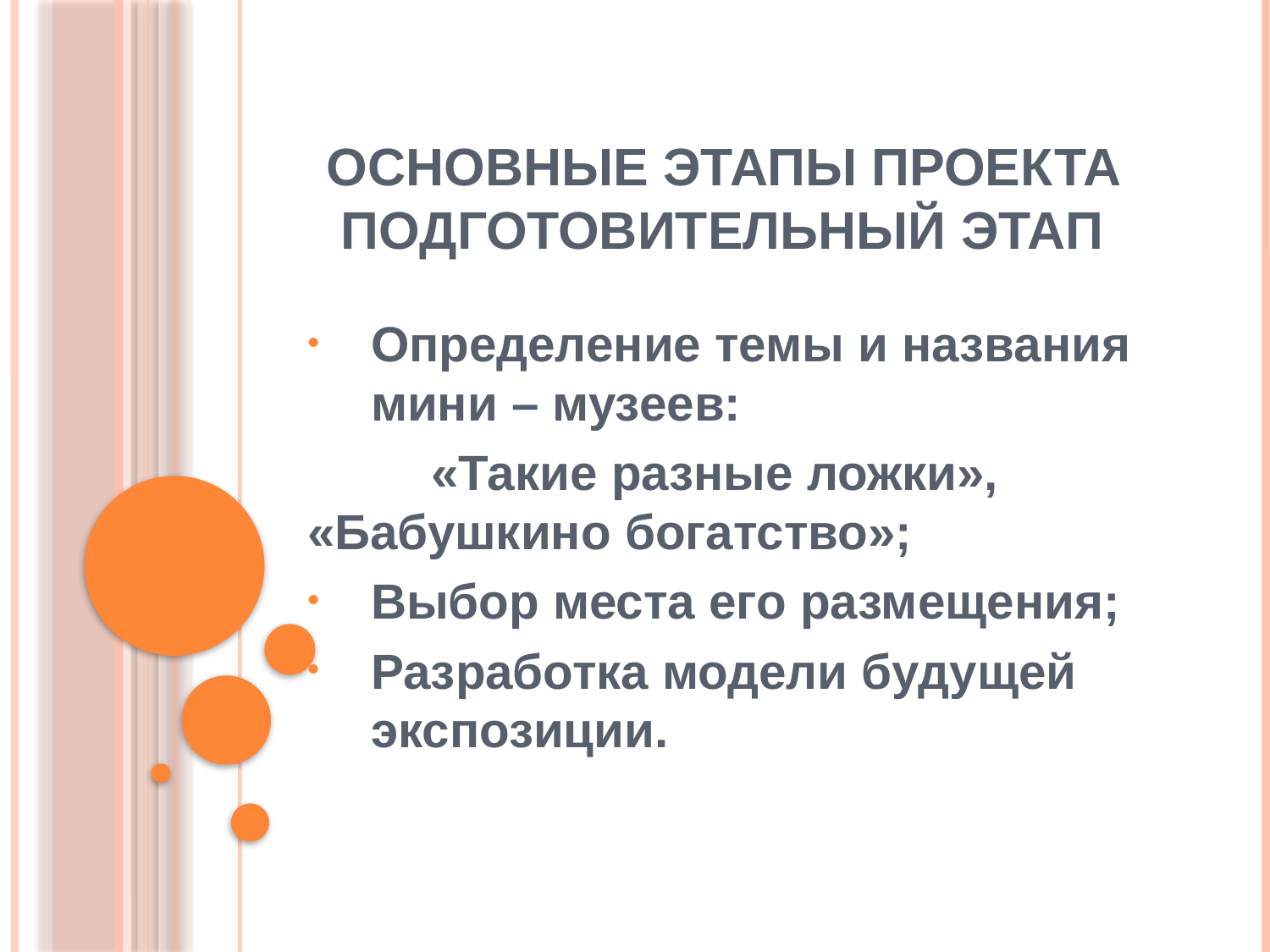

# Основные этапы проекта Подготовительный этап
Определение темы и названия мини – музеев:
         «Такие разные ложки»,     	«Бабушкино богатство»;
Выбор места его размещения;
Разработка модели будущей экспозиции.